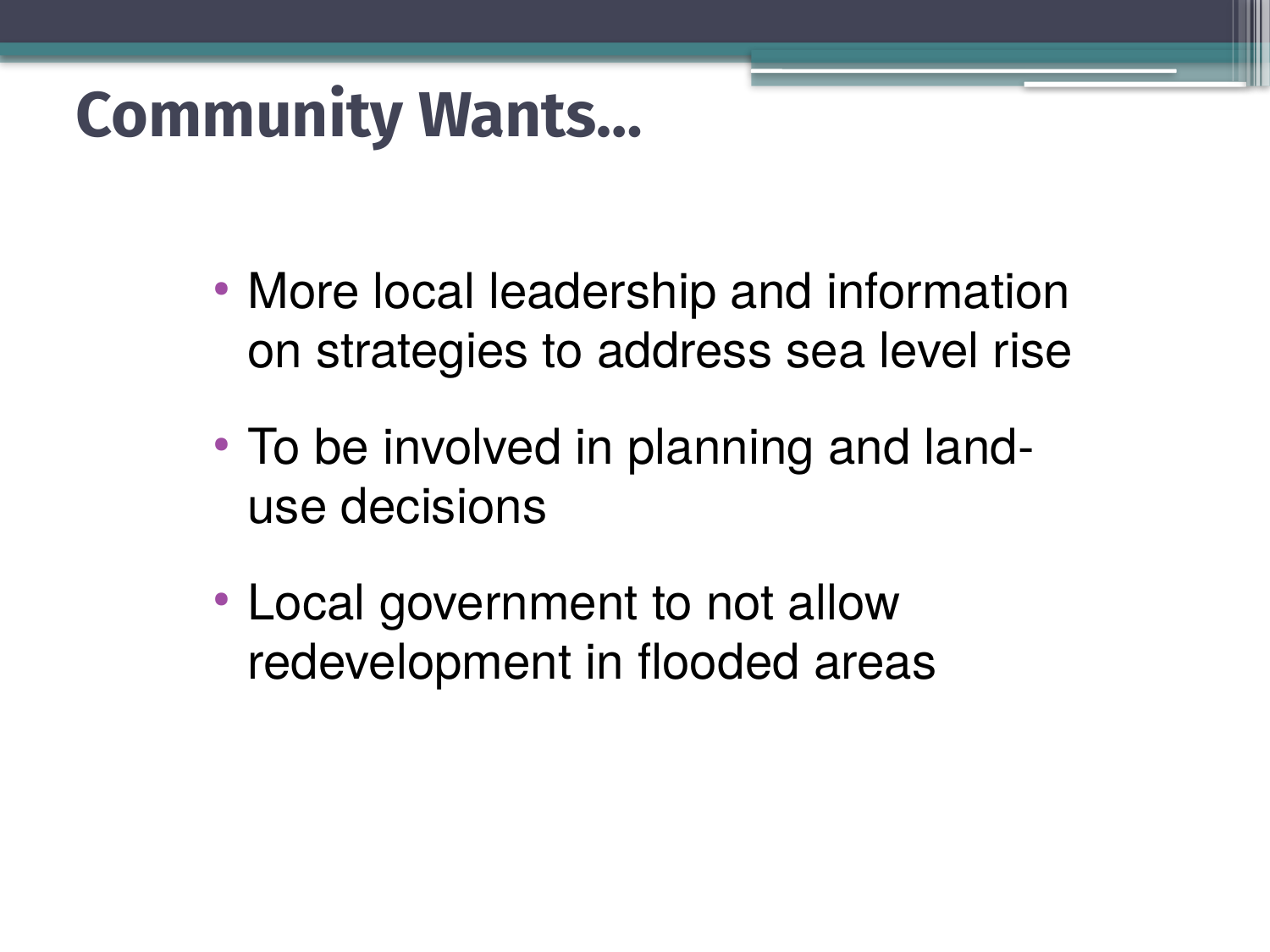

# Community Wants…
More local leadership and information on strategies to address sea level rise
To be involved in planning and land-use decisions
Local government to not allow redevelopment in flooded areas